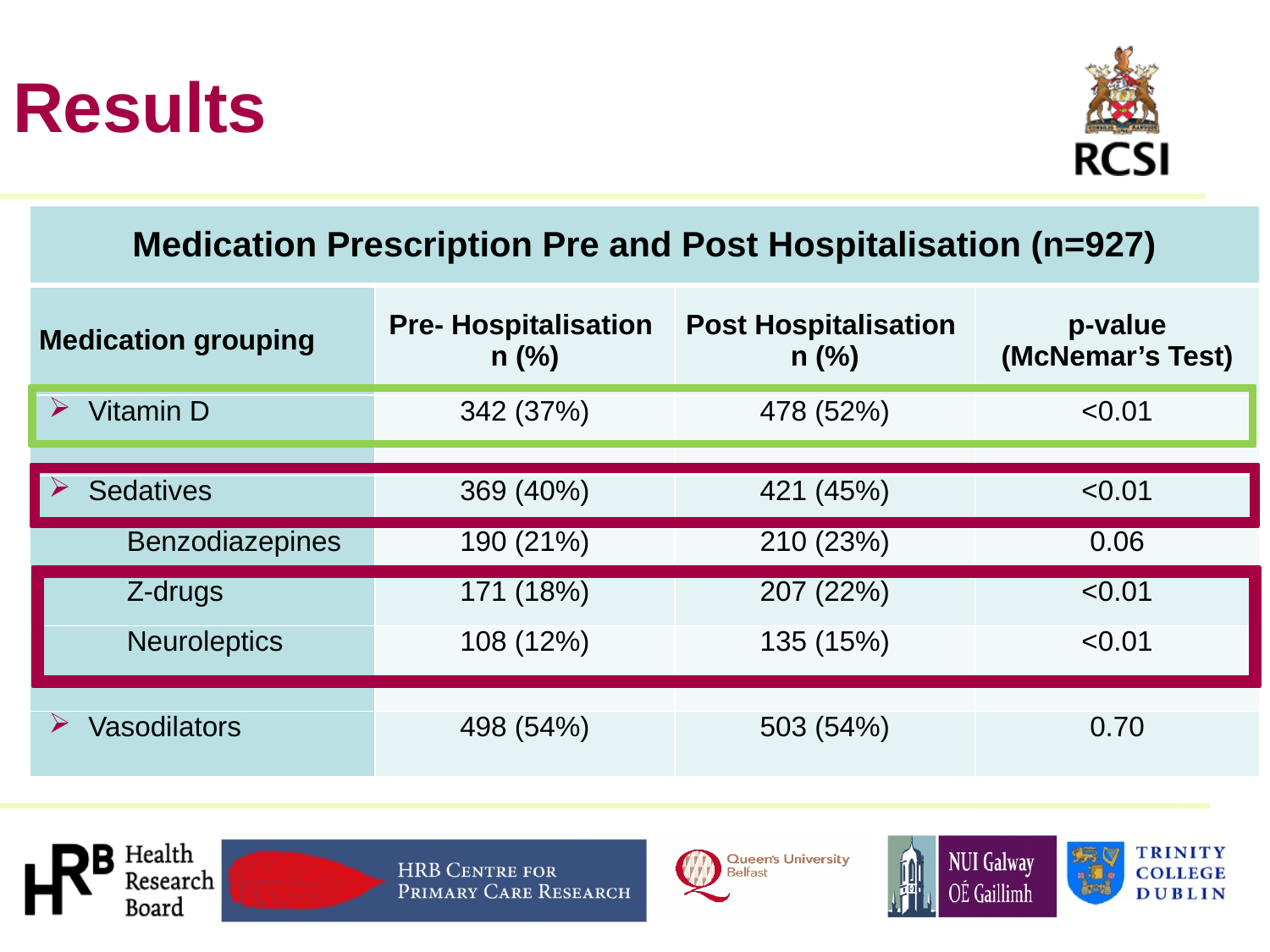

# Results
| Medication Prescription Pre and Post Hospitalisation (n=927) |  |  |  |
| --- | --- | --- | --- |
| Medication grouping | Pre- Hospitalisation n (%) | Post Hospitalisation n (%) | p-value (McNemar’s Test) |
| Vitamin D | 342 (37%) | 478 (52%) | <0.01 |
| Sedatives | 369 (40%) | 421 (45%) | <0.01 |
| Benzodiazepines | 190 (21%) | 210 (23%) | 0.06 |
| Z-drugs | 171 (18%) | 207 (22%) | <0.01 |
| Neuroleptics | 108 (12%) | 135 (15%) | <0.01 |
| Vasodilators | 498 (54%) | 503 (54%) | 0.70 |